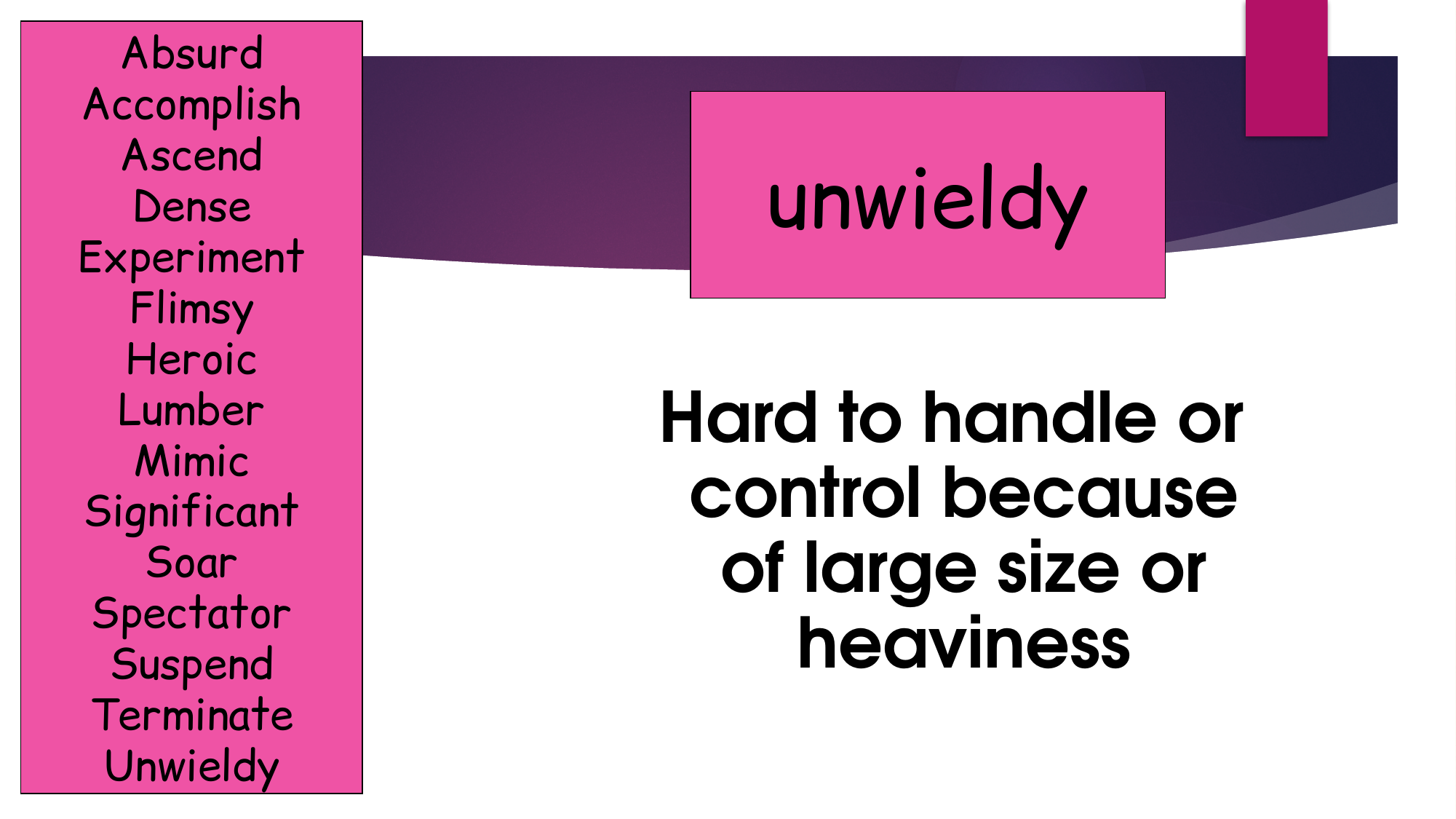

Absurd
Accomplish
Ascend
Dense
Experiment
Flimsy
Heroic
Lumber
Mimic
Significant
Soar
Spectator
Suspend
Terminate
Unwieldy
unwieldy
Hard to handle or control because of large size or heaviness